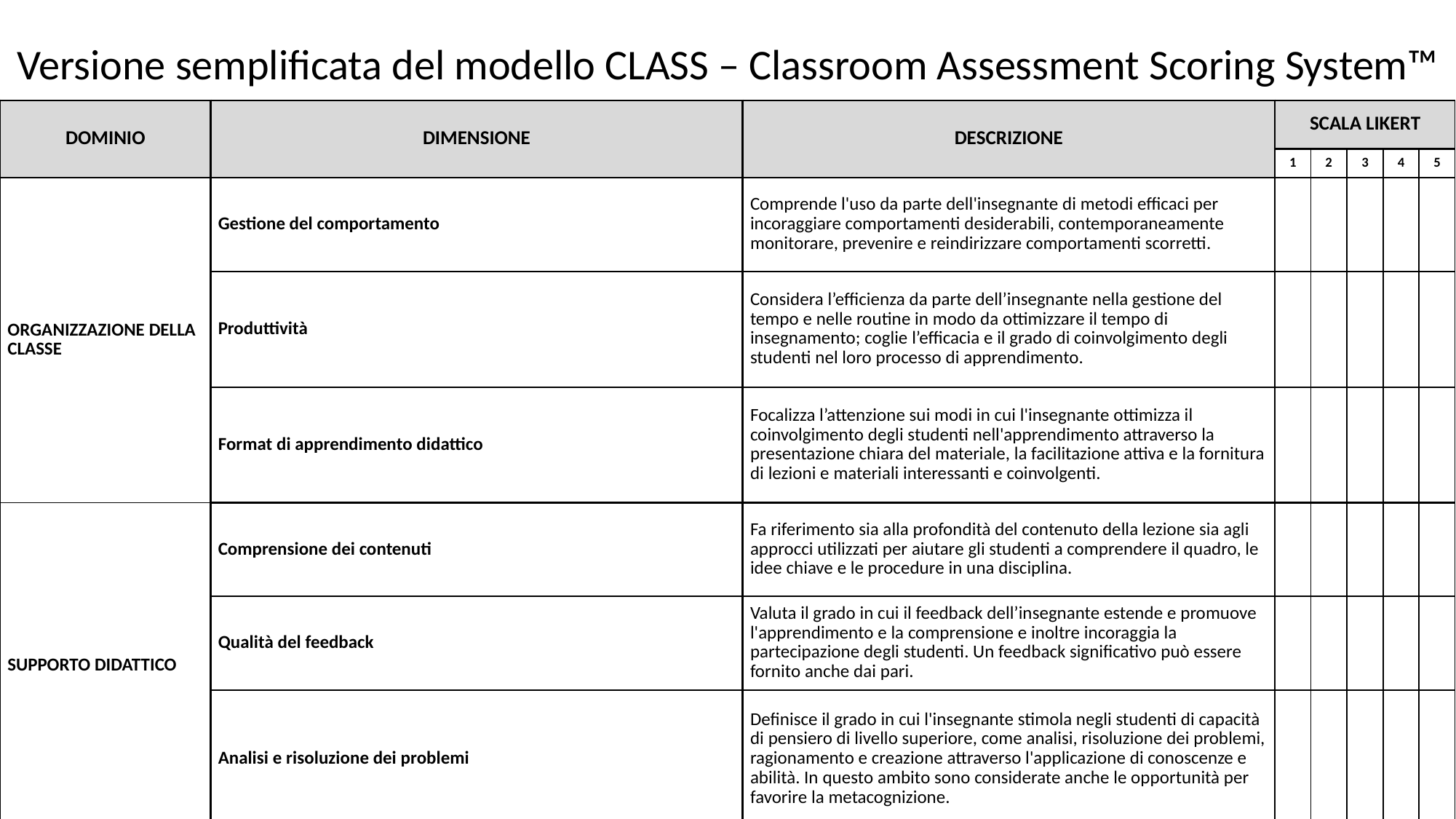

# Versione semplificata del modello CLASS – Classroom Assessment Scoring System™

| DOMINIO | DIMENSIONE | DESCRIZIONE | SCALA LIKERT |  |  |  |  |
| --- | --- | --- | --- | --- | --- | --- | --- |
|  |  |  | 1 | 2 | 3 | 4 | 5 |
| ORGANIZZAZIONE DELLA CLASSE | Gestione del comportamento | Comprende l'uso da parte dell'insegnante di metodi efficaci per incoraggiare comportamenti desiderabili, contemporaneamente monitorare, prevenire e reindirizzare comportamenti scorretti. |  |  |  |  |  |
|  | Produttività | Considera l’efficienza da parte dell’insegnante nella gestione del tempo e nelle routine in modo da ottimizzare il tempo di insegnamento; coglie l’efficacia e il grado di coinvolgimento degli studenti nel loro processo di apprendimento. |  |  |  |  |  |
|  | Format di apprendimento didattico | Focalizza l’attenzione sui modi in cui l'insegnante ottimizza il coinvolgimento degli studenti nell'apprendimento attraverso la presentazione chiara del materiale, la facilitazione attiva e la fornitura di lezioni e materiali interessanti e coinvolgenti. |  |  |  |  |  |
| SUPPORTO DIDATTICO | Comprensione dei contenuti | Fa riferimento sia alla profondità del contenuto della lezione sia agli approcci utilizzati per aiutare gli studenti a comprendere il quadro, le idee chiave e le procedure in una disciplina. |  |  |  |  |  |
|  | Qualità del feedback | Valuta il grado in cui il feedback dell’insegnante estende e promuove l'apprendimento e la comprensione e inoltre incoraggia la partecipazione degli studenti. Un feedback significativo può essere fornito anche dai pari. |  |  |  |  |  |
|  | Analisi e risoluzione dei problemi | Definisce il grado in cui l'insegnante stimola negli studenti di capacità di pensiero di livello superiore, come analisi, risoluzione dei problemi, ragionamento e creazione attraverso l'applicazione di conoscenze e abilità. In questo ambito sono considerate anche le opportunità per favorire la metacognizione. |  |  |  |  |  |